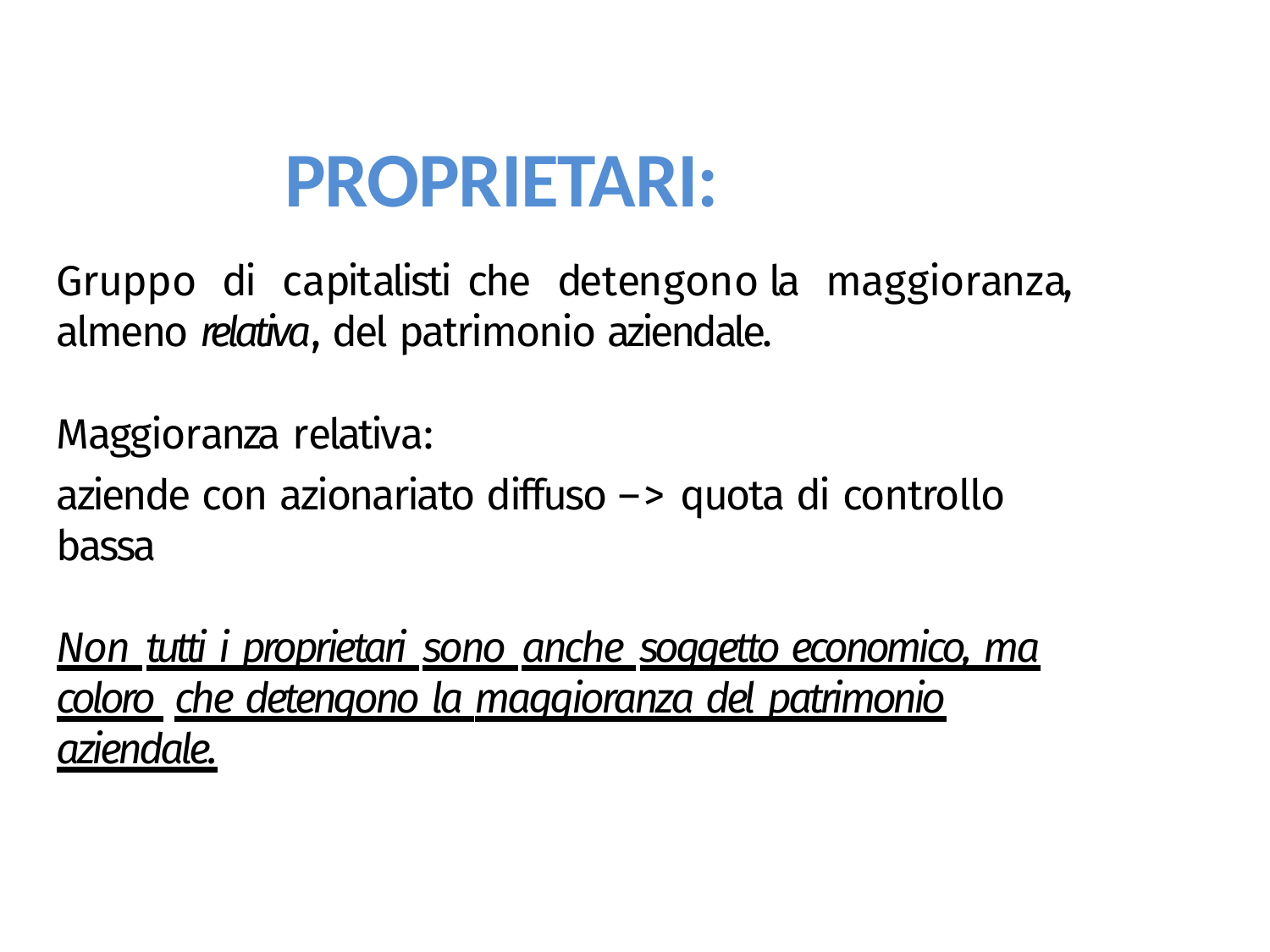

# PROPRIETARI:
Gruppo	di	capitalisti	che	detengono	la	maggioranza,  almeno relativa, del patrimonio aziendale.

Maggioranza relativa:
aziende con azionariato diffuso –> quota di controllo bassa

Non tutti i proprietari sono anche soggetto  economico, ma coloro  che detengono la maggioranza del patrimonio aziendale.